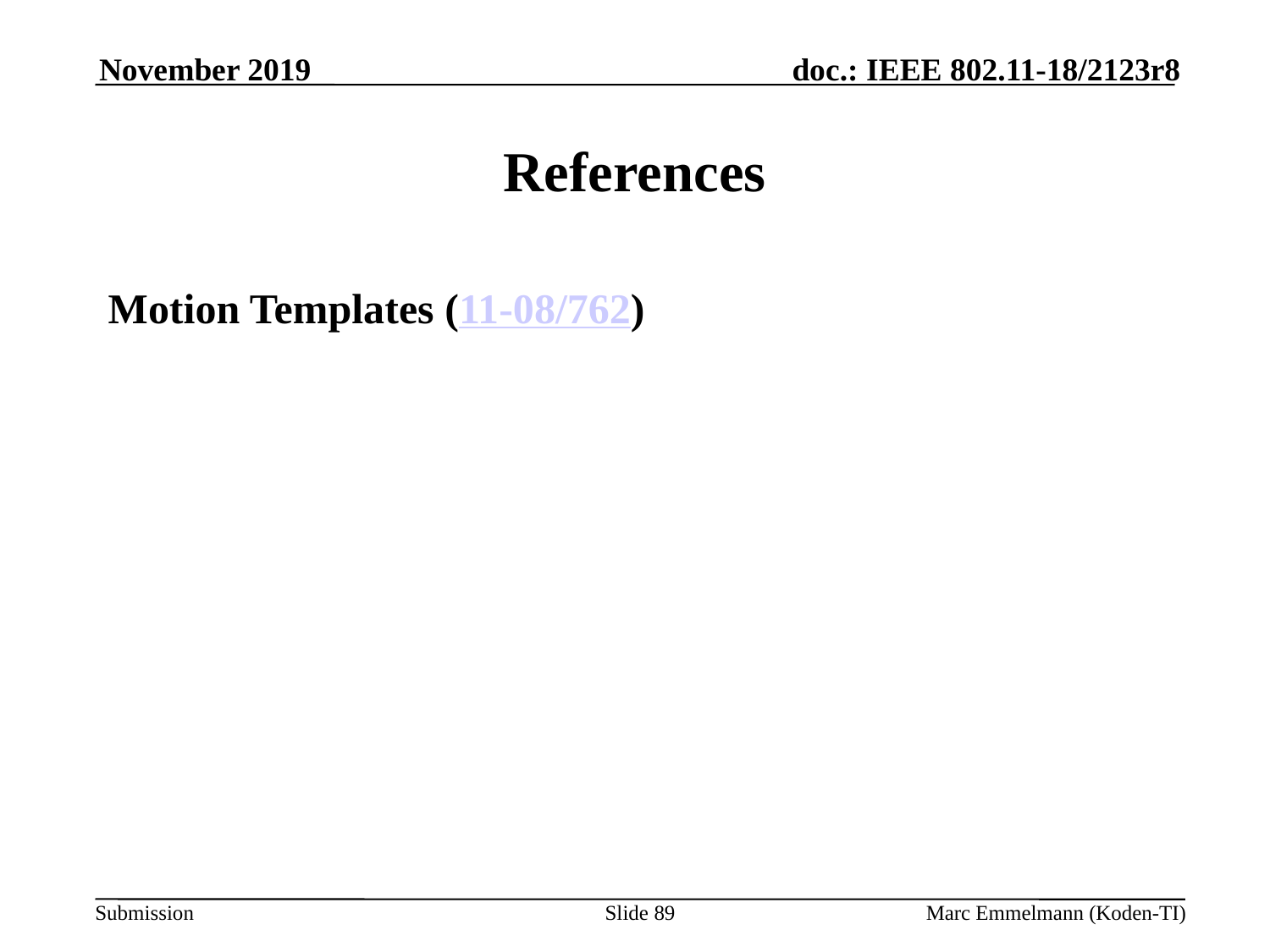

November 2019
# References
Motion Templates (11-08/762)
Slide 89
Marc Emmelmann (Koden-TI)